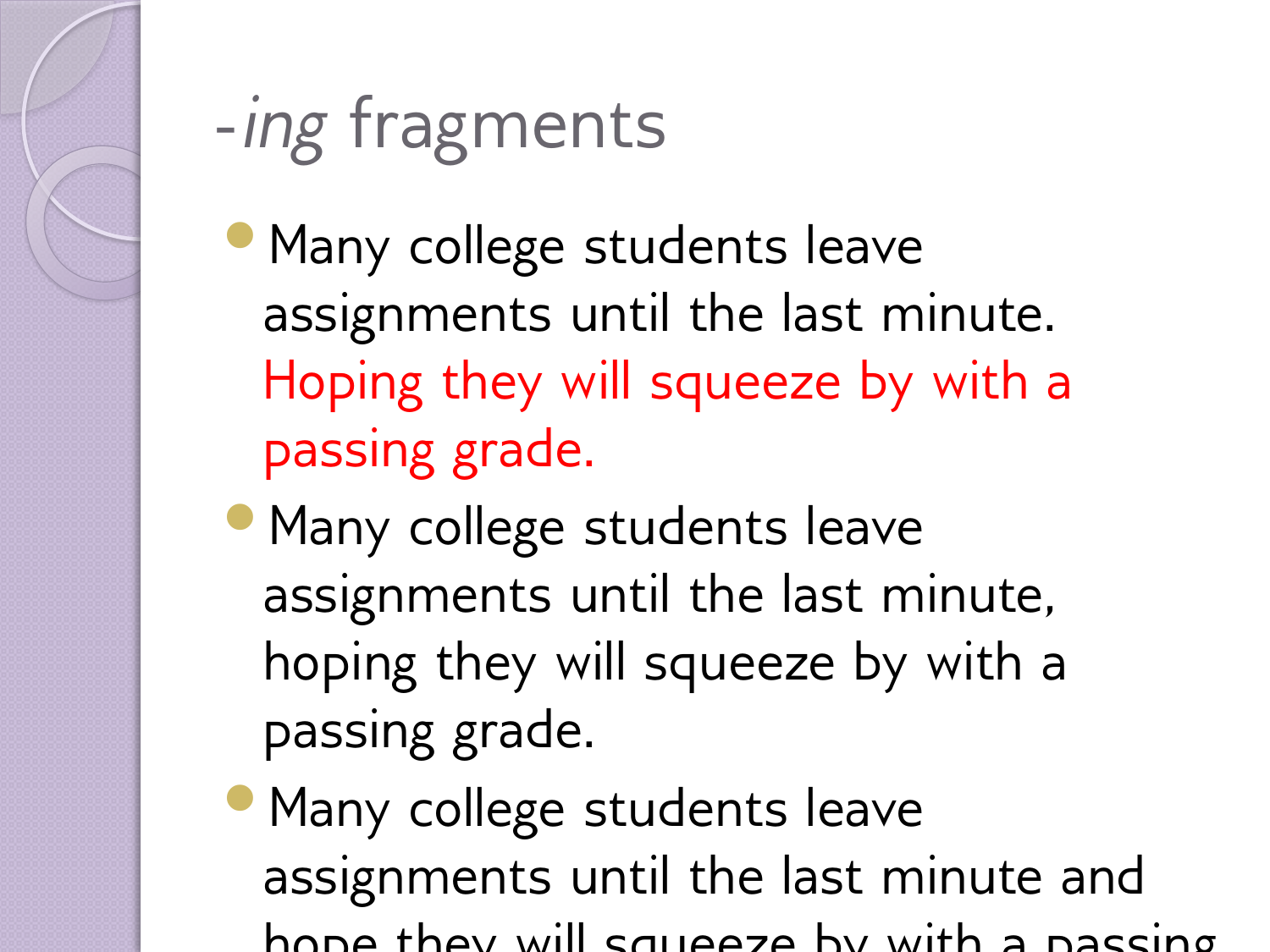

# -ing fragments
Many college students leave assignments until the last minute.  Hoping they will squeeze by with a passing grade.
Many college students leave assignments until the last minute,  hoping they will squeeze by with a passing grade.
Many college students leave assignments until the last minute and hope they will squeeze by with a passing grade.